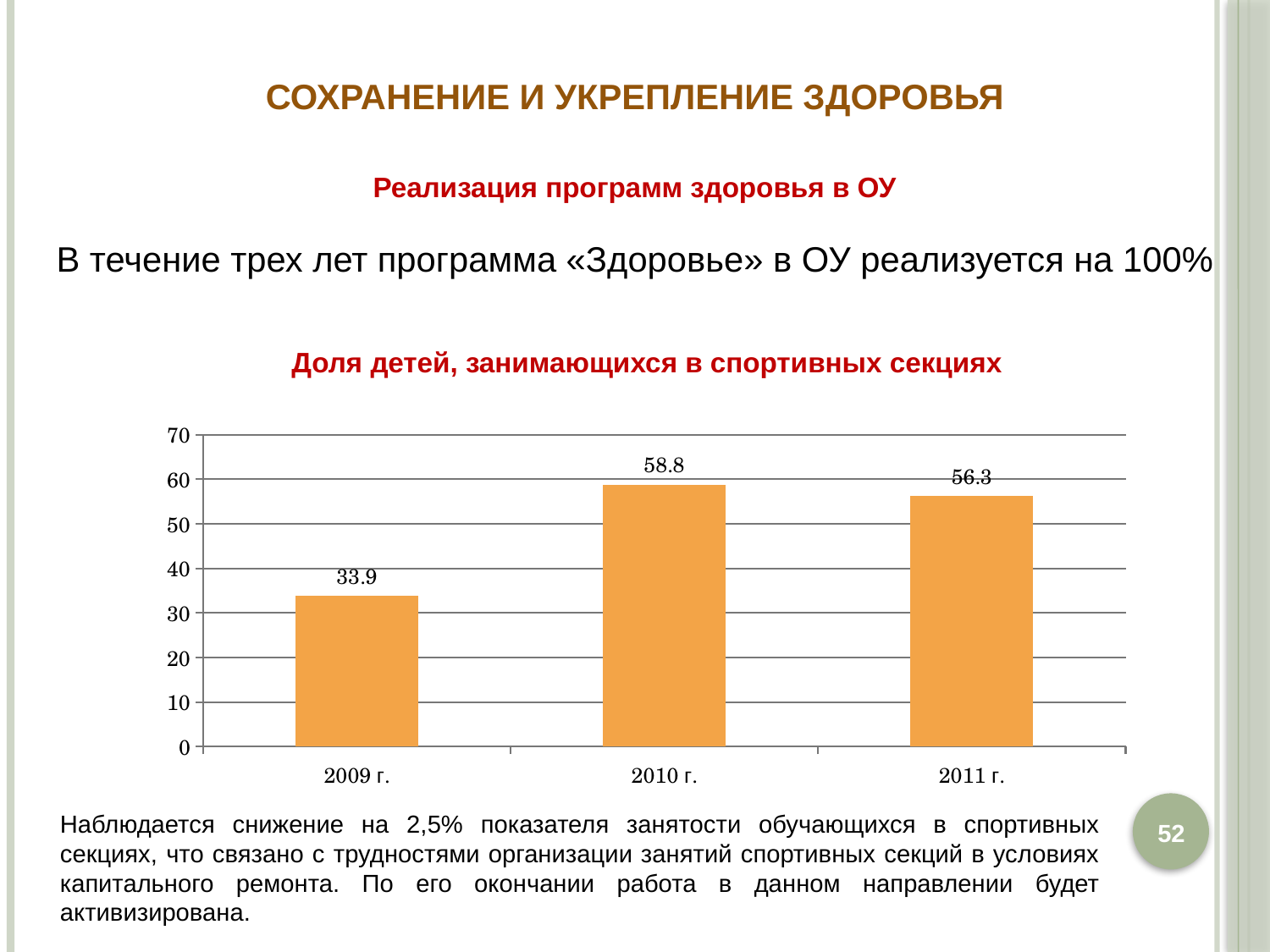

Сохранение и укрепление здоровья
Реализация программ здоровья в ОУ

В течение трех лет программа «Здоровье» в ОУ реализуется на 100%
Доля детей, занимающихся в спортивных секциях

### Chart

| Category | Столбец1 |
|---|---|
| 2009 г. | 33.9 |
| 2010 г. | 58.8 |
| 2011 г. | 56.3 |
52
Наблюдается снижение на 2,5% показателя занятости обучающихся в спортивных секциях, что связано с трудностями организации занятий спортивных секций в условиях капитального ремонта. По его окончании работа в данном направлении будет активизирована.